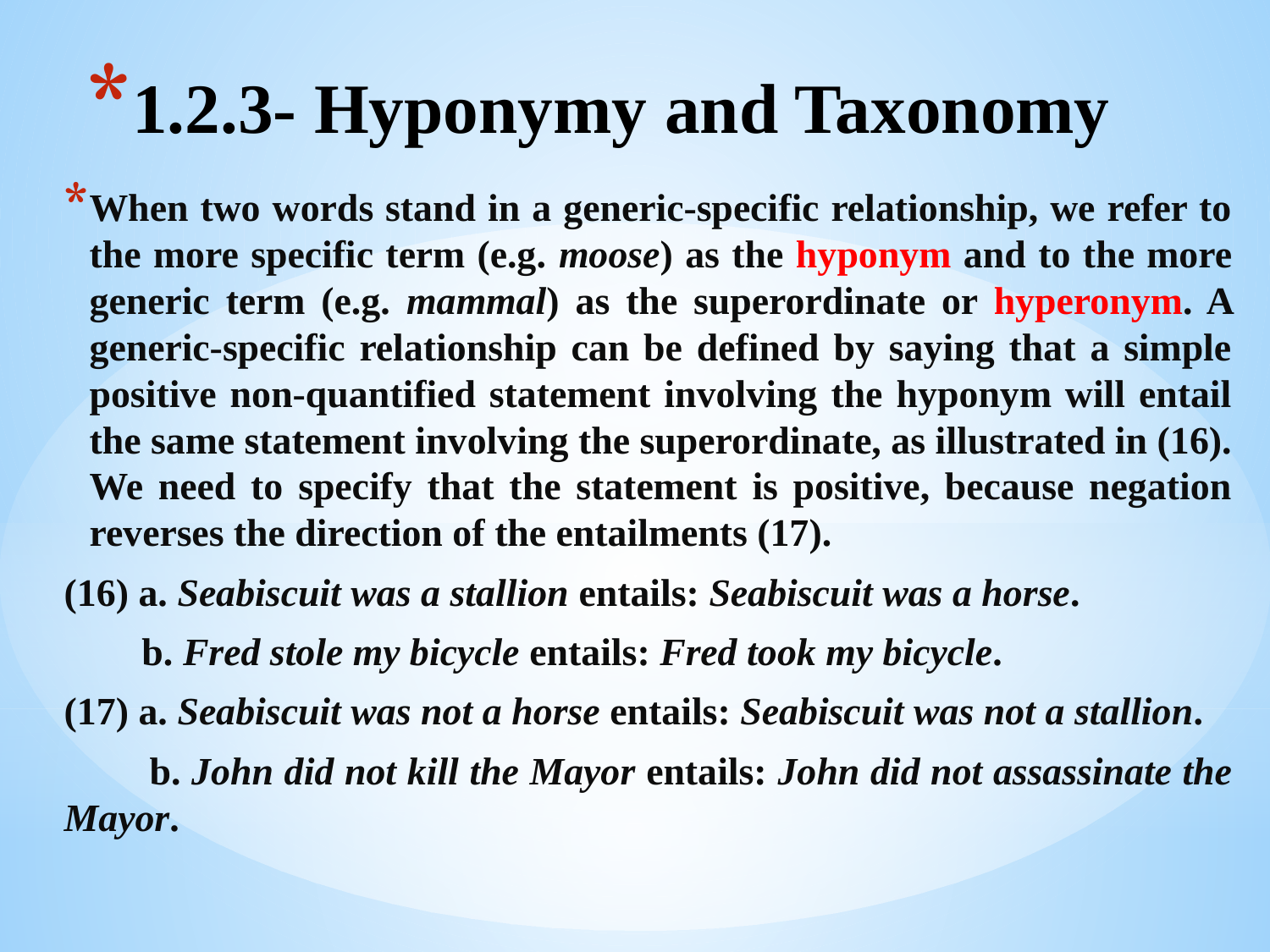

# 1.2.3- Hyponymy and Taxonomy
When two words stand in a generic-specific relationship, we refer to the more specific term (e.g. moose) as the hyponym and to the more generic term (e.g. mammal) as the superordinate or hyperonym. A generic-specific relationship can be defined by saying that a simple positive non-quantified statement involving the hyponym will entail the same statement involving the superordinate, as illustrated in (16). We need to specify that the statement is positive, because negation reverses the direction of the entailments (17).
(16) a. Seabiscuit was a stallion entails: Seabiscuit was a horse.
        b. Fred stole my bicycle entails: Fred took my bicycle.
(17) a. Seabiscuit was not a horse entails: Seabiscuit was not a stallion.
        b. John did not kill the Mayor entails: John did not assassinate the Mayor.